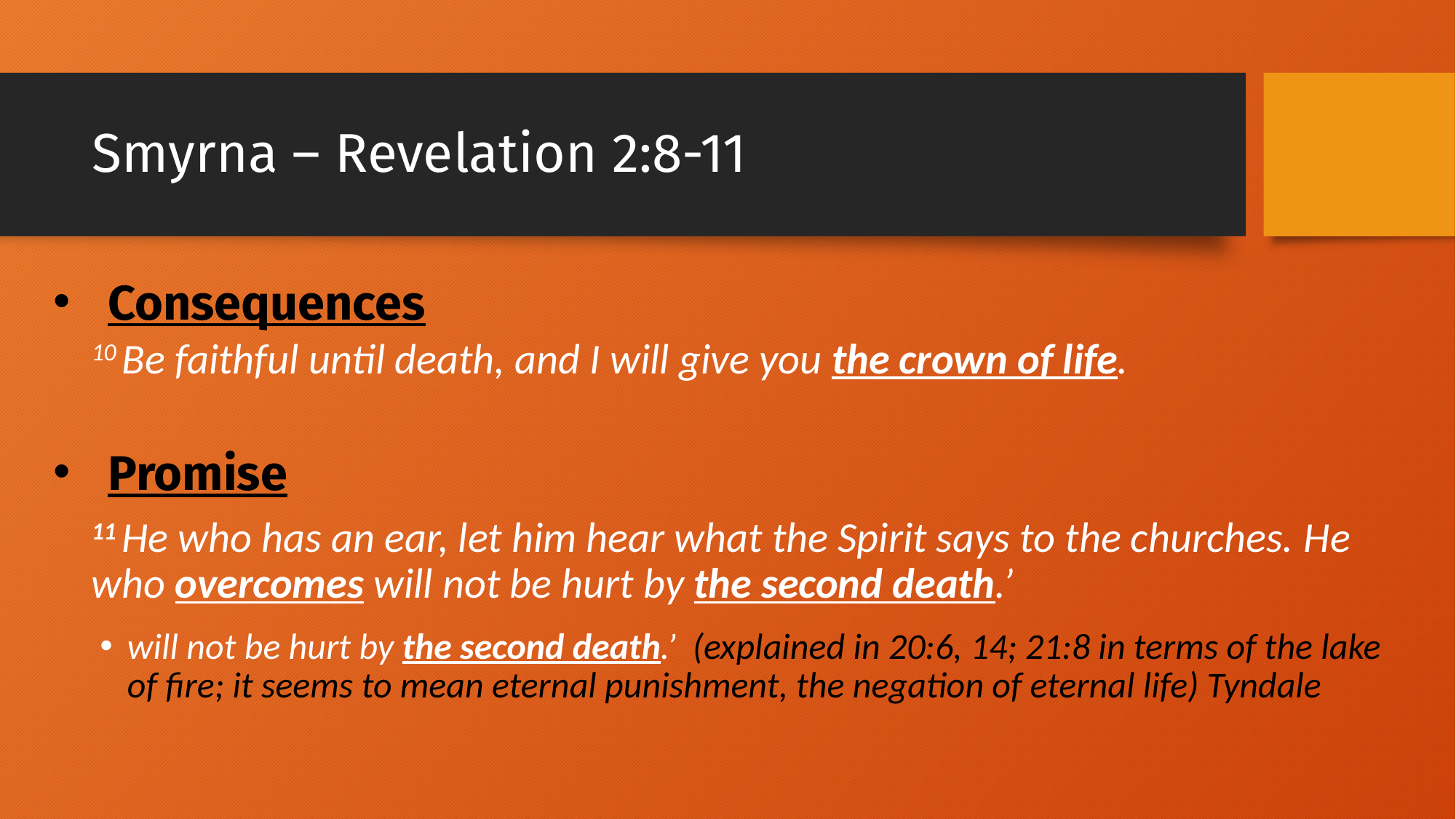

# Smyrna – Revelation 2:8-11
Consequences
10 Be faithful until death, and I will give you the crown of life.
Promise
11 He who has an ear, let him hear what the Spirit says to the churches. He who overcomes will not be hurt by the second death.’

will not be hurt by the second death.’  (explained in 20:6, 14; 21:8 in terms of the lake of fire; it seems to mean eternal punishment, the negation of eternal life) Tyndale